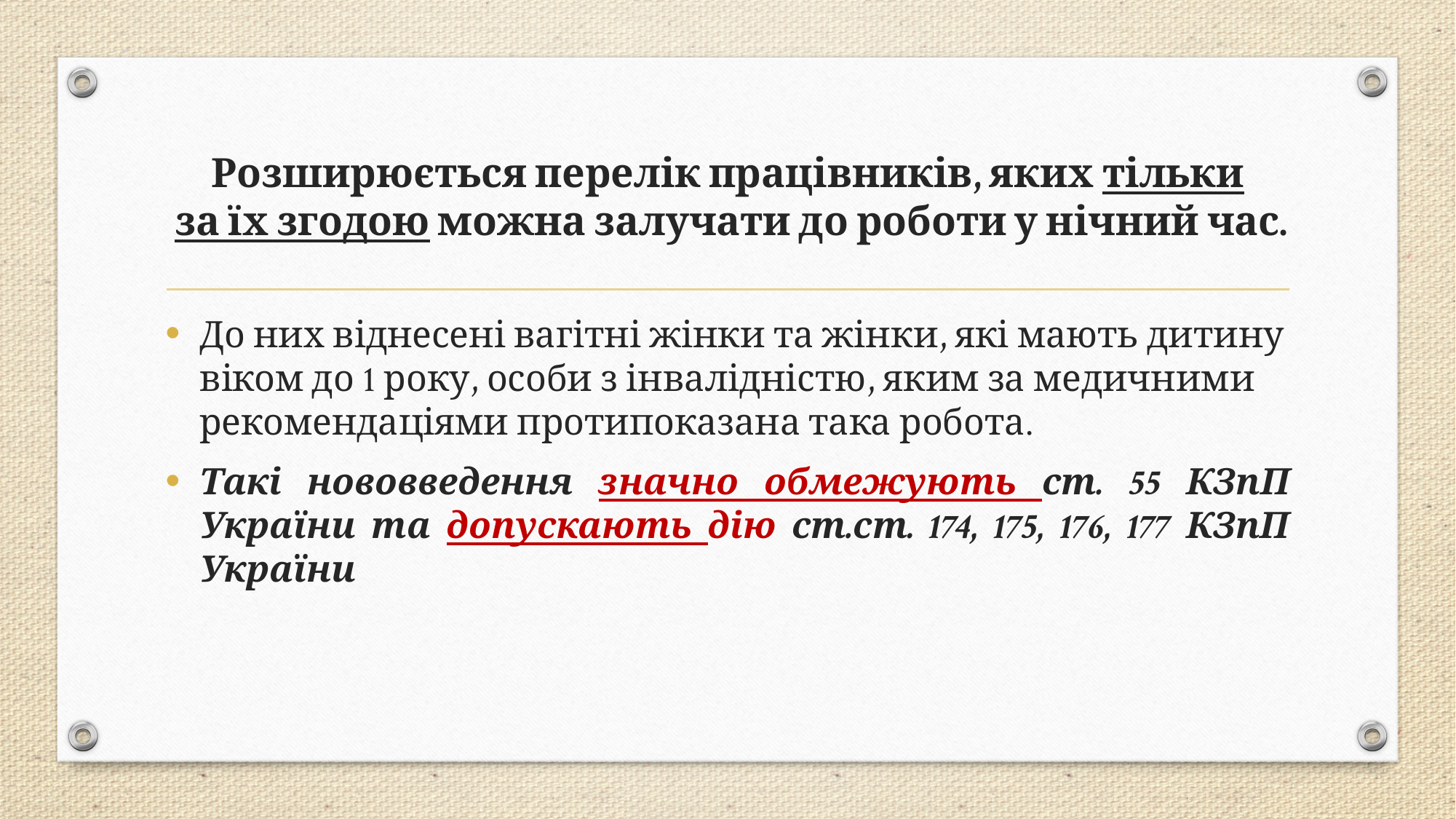

# Розширюється перелік працівників, яких тільки за їх згодою можна залучати до роботи у нічний час.
До них віднесені вагітні жінки та жінки, які мають дитину віком до 1 року, особи з інвалідністю, яким за медичними рекомендаціями протипоказана така робота.
Такі нововведення значно обмежують ст. 55 КЗпП України та допускають дію ст.ст. 174, 175, 176, 177 КЗпП України